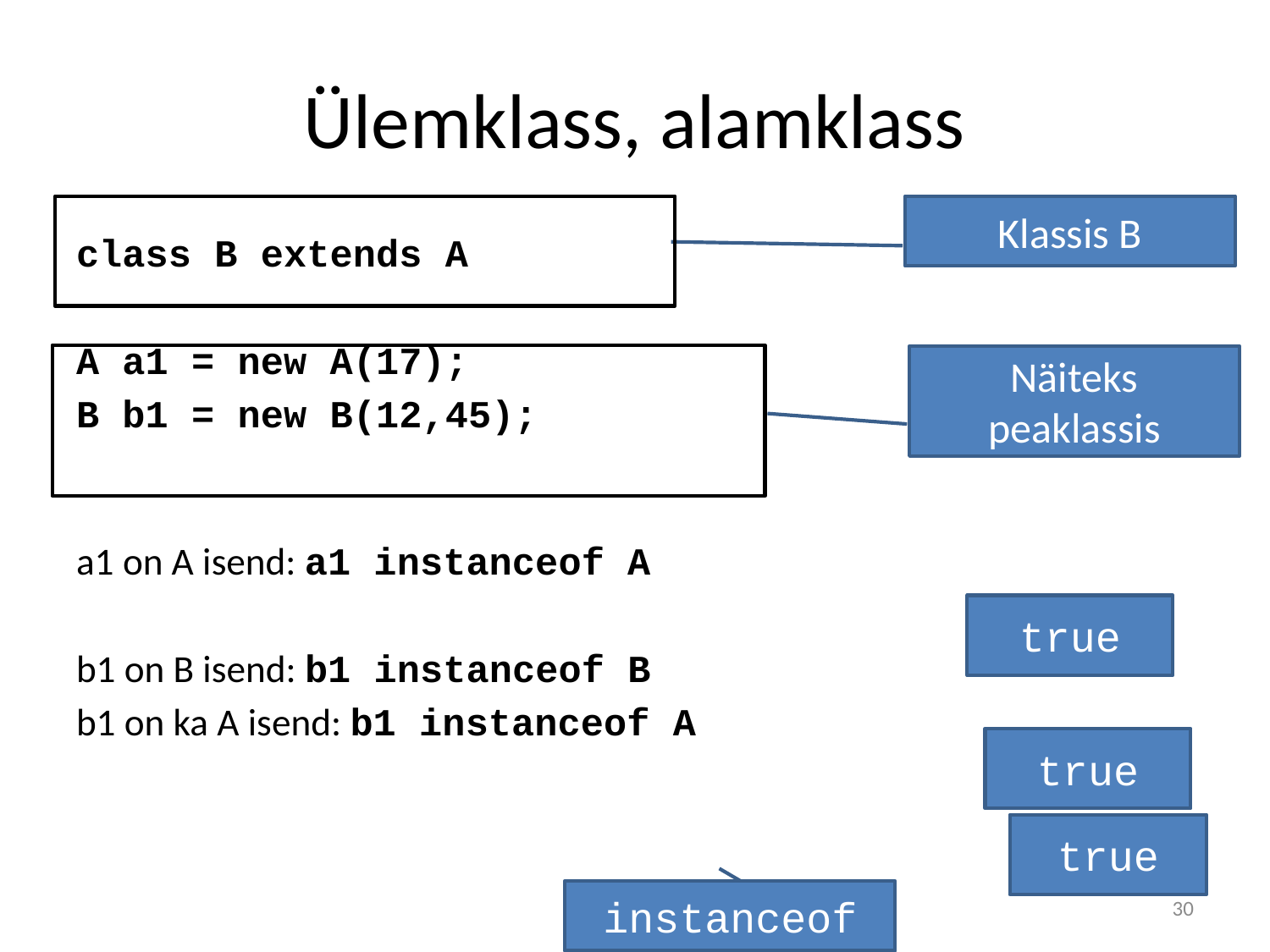

# Ülemklass, alamklass

Klassis B
class B extends A

A a1 = new A(17);
B b1 = new B(12,45);

a1 on A isend: a1 instanceof A

b1 on B isend: b1 instanceof B
b1 on ka A isend: b1 instanceof A

Näiteks peaklassis
true
true
true
instanceof
30